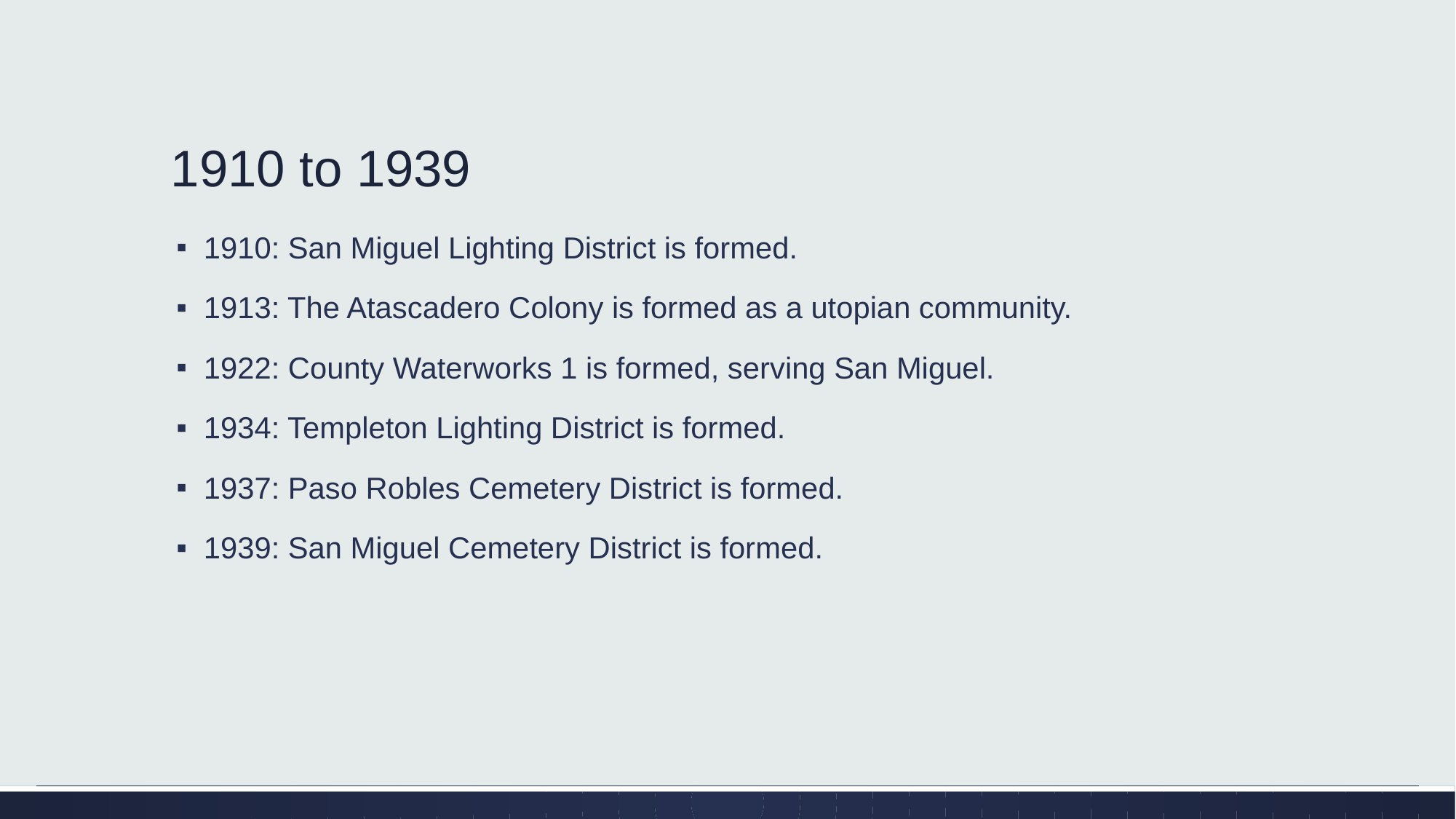

# 1910 to 1939
1910: San Miguel Lighting District is formed.
1913: The Atascadero Colony is formed as a utopian community.
1922: County Waterworks 1 is formed, serving San Miguel.
1934: Templeton Lighting District is formed.
1937: Paso Robles Cemetery District is formed.
1939: San Miguel Cemetery District is formed.